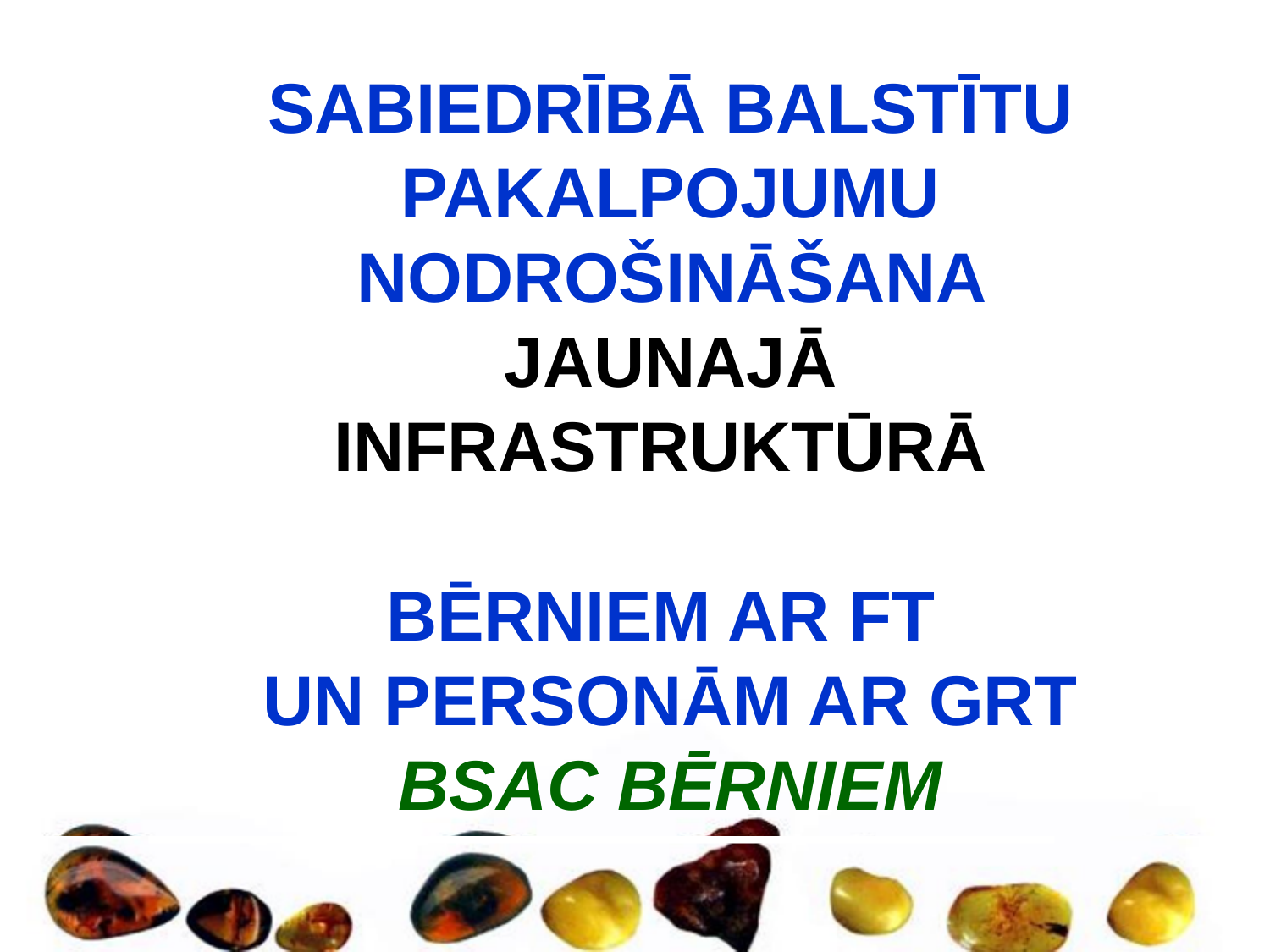

# Sabiedrībā balstītu pakalpojumu nodrošināšana jaunajā infrastruktūrā bērniem ar FT un personām ar GRT BSAC bĒRNIEM